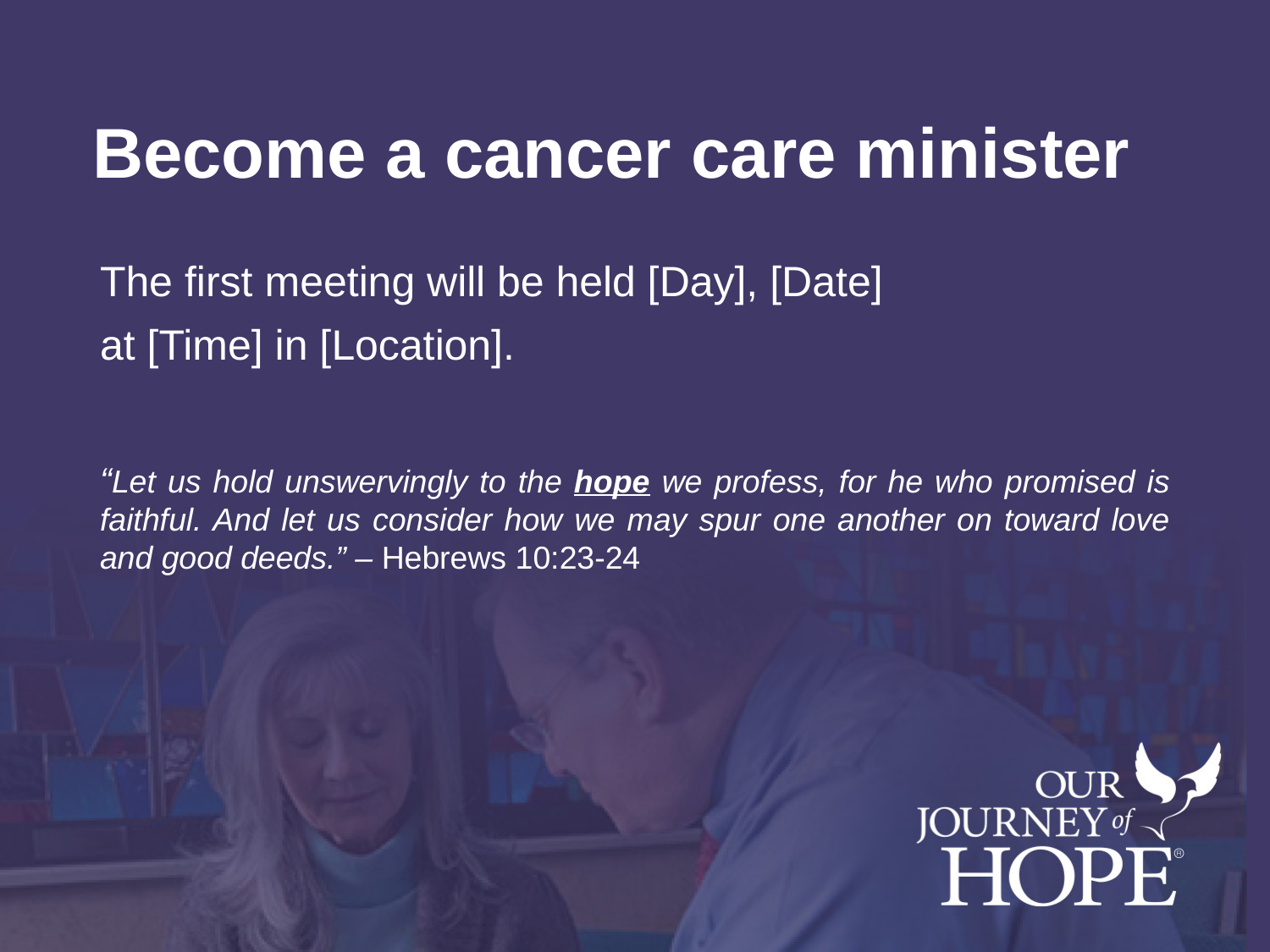

# Become a cancer care minister
The first meeting will be held [Day], [Date]
at [Time] in [Location].

“Let us hold unswervingly to the hope we profess, for he who promised is faithful. And let us consider how we may spur one another on toward love and good deeds.” – Hebrews 10:23-24